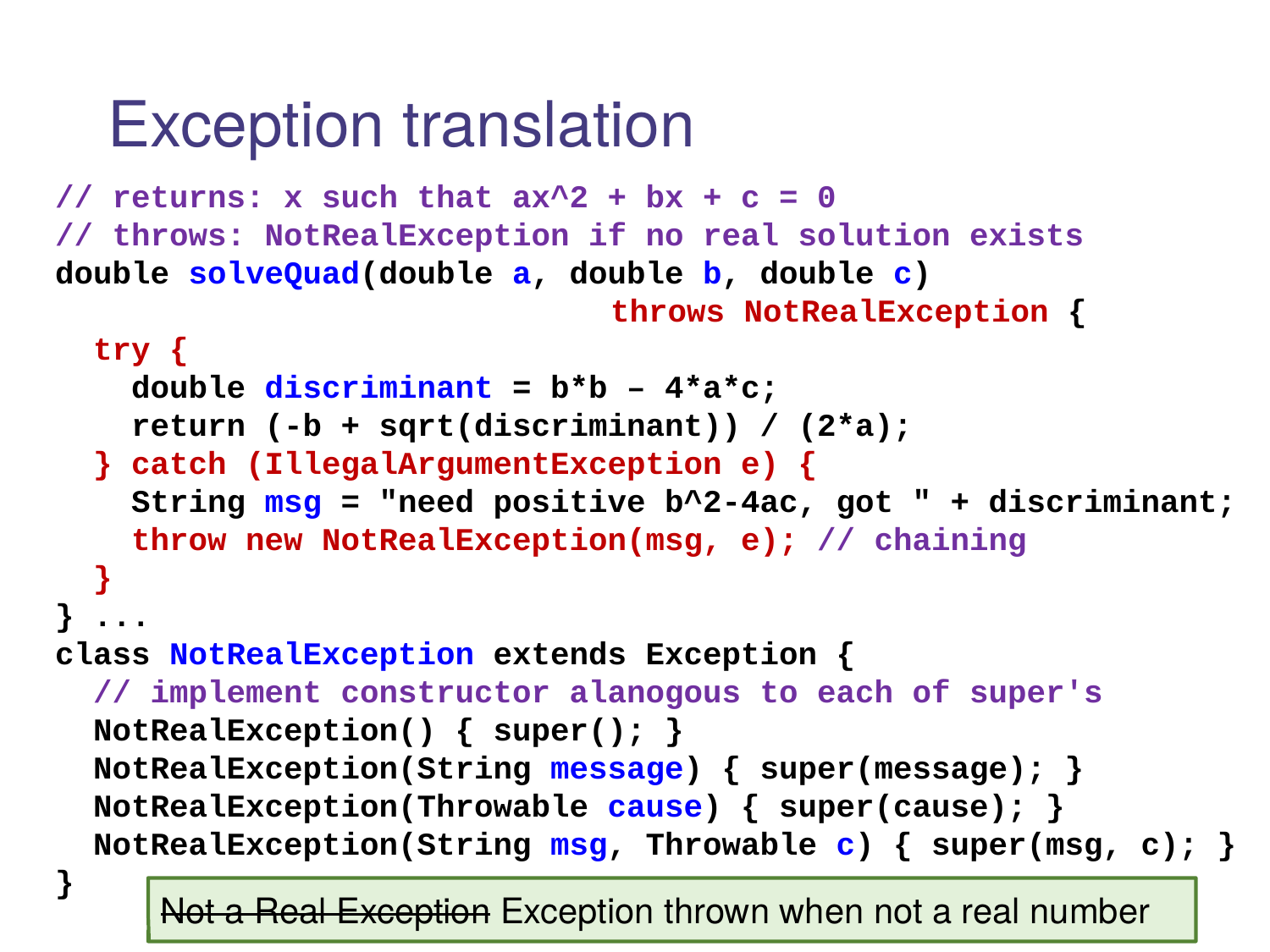

# Exception translation
// returns: x such that ax^2 + bx + c = 0
// throws: NotRealException if no real solution exists
double solveQuad(double a, double b, double c)              					throws NotRealException {
  try {
    double discriminant = b*b – 4*a*c;
    return (-b + sqrt(discriminant)) / (2*a);
  } catch (IllegalArgumentException e) {
    String msg = "need positive b^2-4ac, got " + discriminant;
    throw new NotRealException(msg, e); // chaining
  }
} ...
class NotRealException extends Exception {
  // implement constructor alanogous to each of super's
  NotRealException() { super(); }
  NotRealException(String message) { super(message); }
  NotRealException(Throwable cause) { super(cause); }
  NotRealException(String msg, Throwable c) { super(msg, c); }
}

Not a Real Exception Exception thrown when not a real number